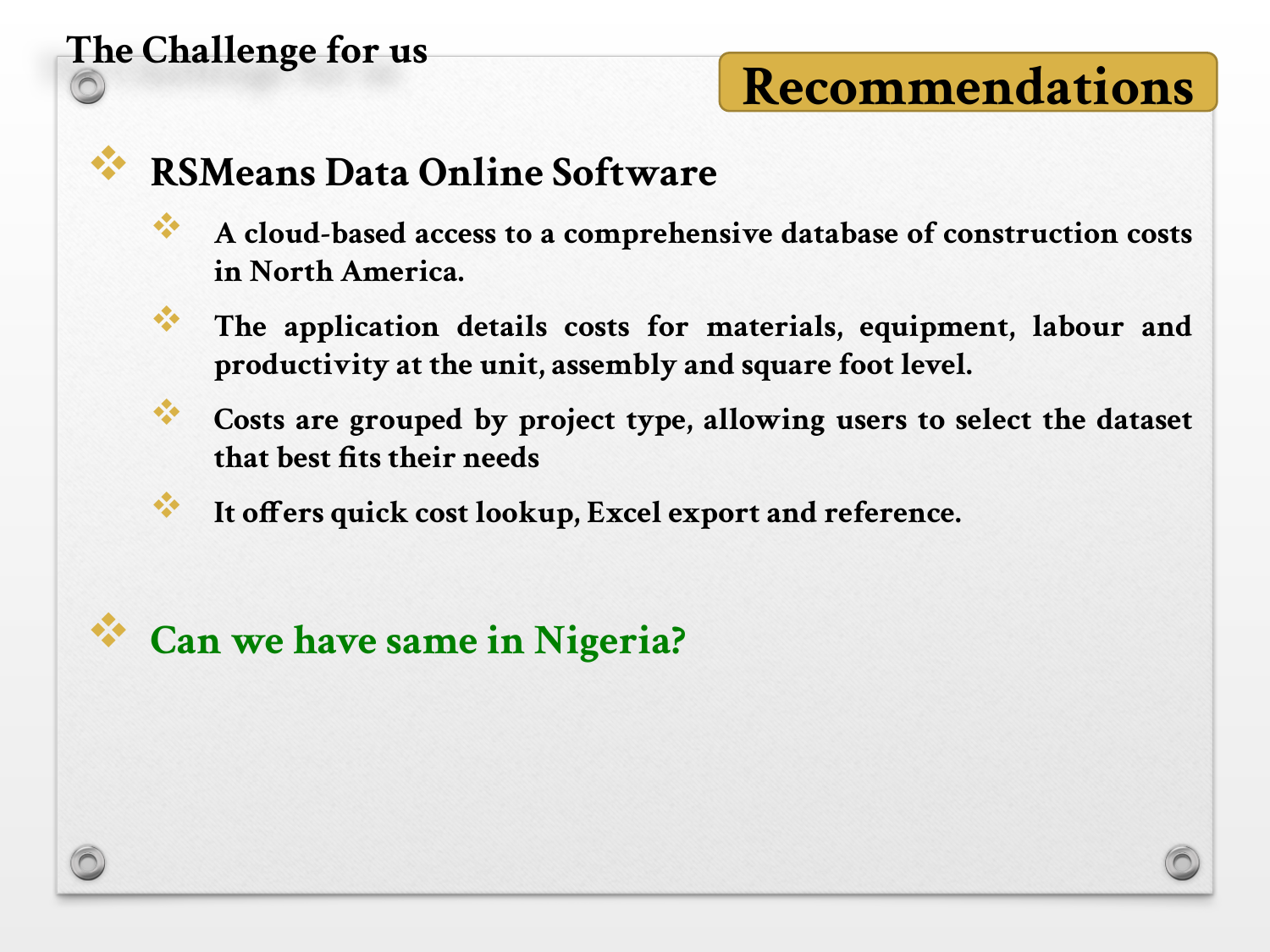

The Challenge for us

Recommendations
RSMeans Data Online Software
A cloud-based access to a comprehensive database of construction costs in North America.
The application details costs for materials, equipment, labour and productivity at the unit, assembly and square foot level.
Costs are grouped by project type, allowing users to select the dataset that best fits their needs
It offers quick cost lookup, Excel export and reference.

Can we have same in Nigeria?